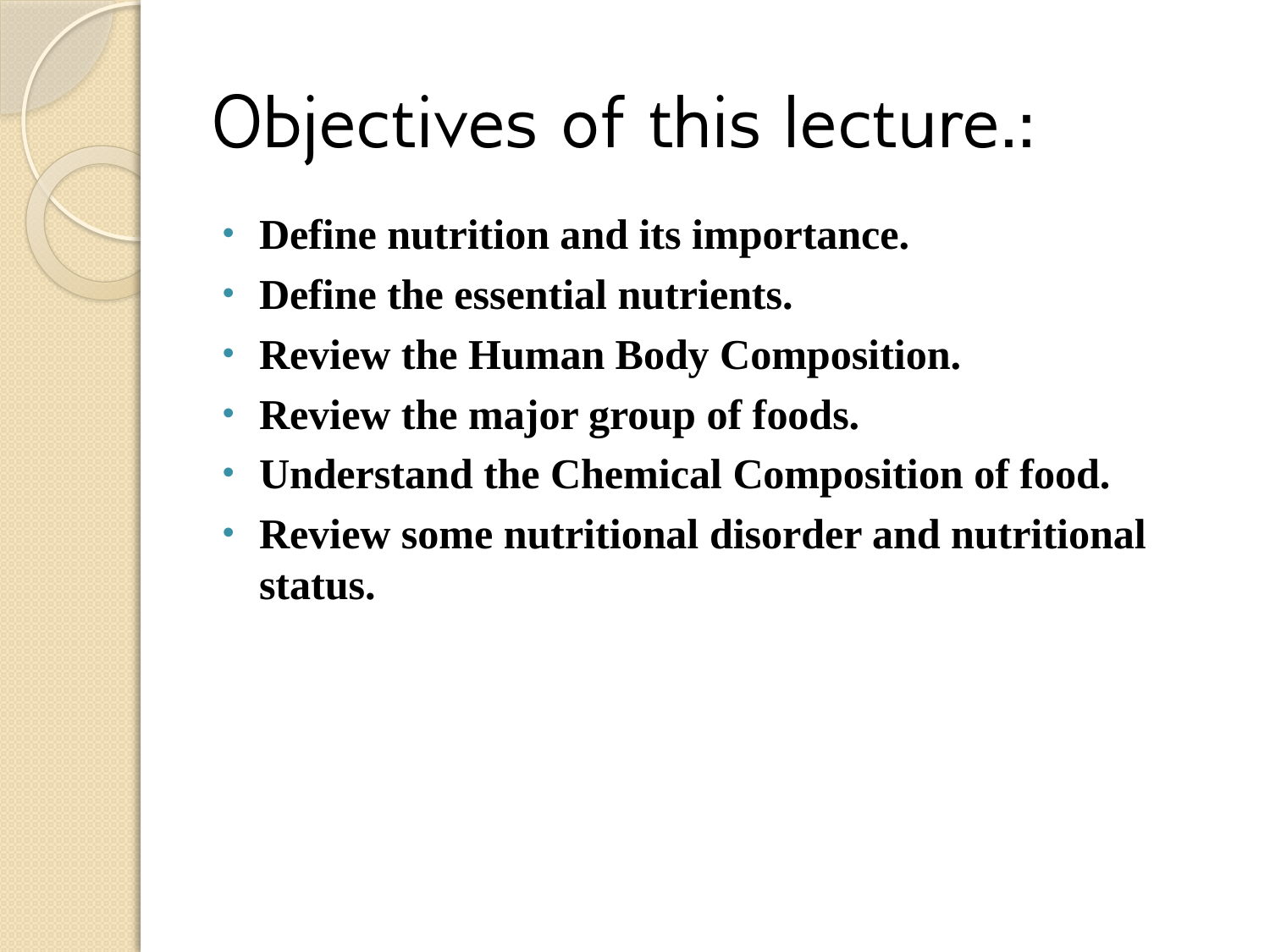

# Objectives of this lecture.:
Define nutrition and its importance.
Define the essential nutrients.
Review the Human Body Composition.
Review the major group of foods.
Understand the Chemical Composition of food.
Review some nutritional disorder and nutritional status.